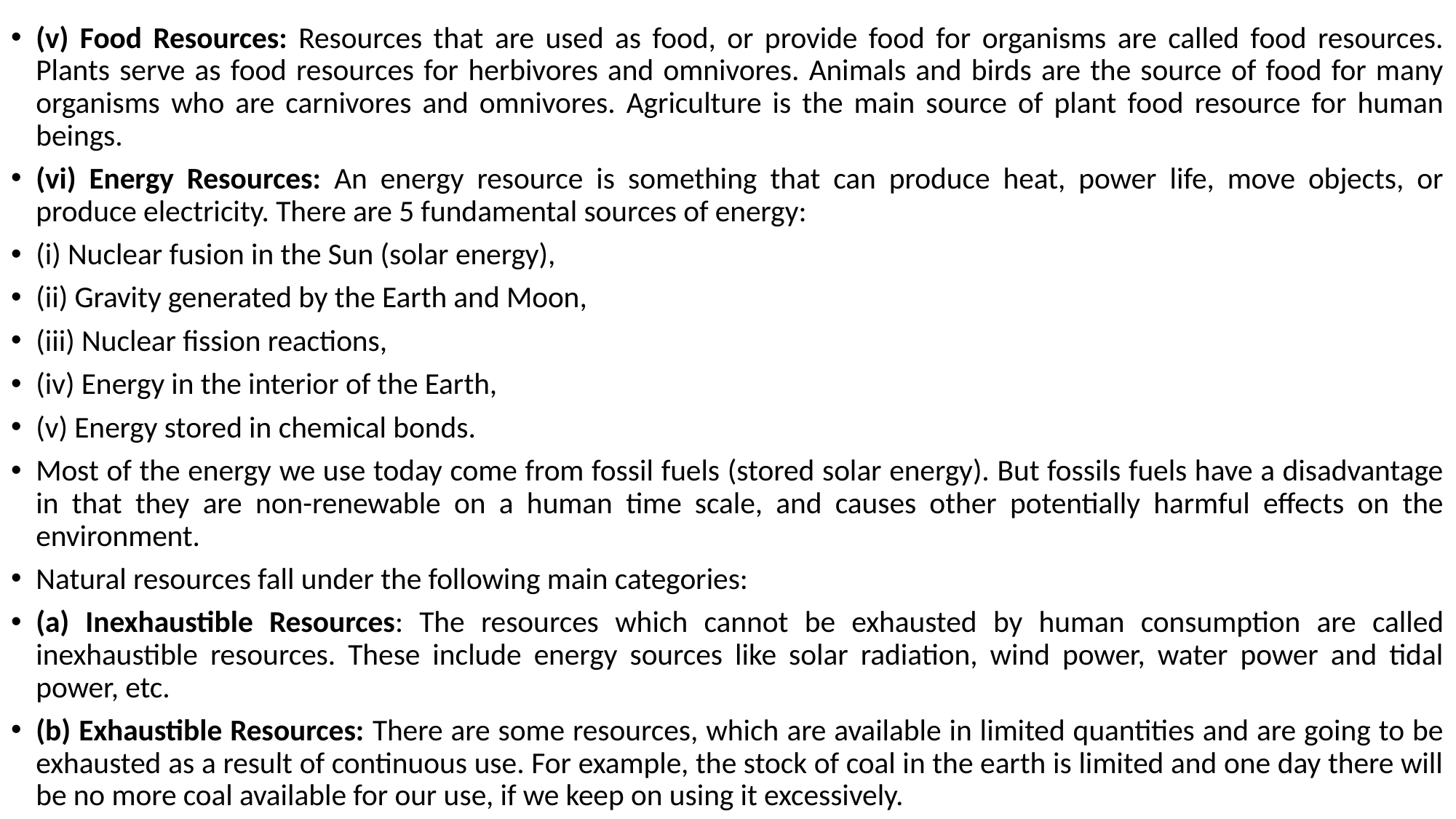

(v) Food Resources: Resources that are used as food, or provide food for organisms are called food resources. Plants serve as food resources for herbivores and omnivores. Animals and birds are the source of food for many organisms who are carnivores and omnivores. Agriculture is the main source of plant food resource for human beings.
(vi) Energy Resources: An energy resource is something that can produce heat, power life, move objects, or produce electricity. There are 5 fundamental sources of energy:
(i) Nuclear fusion in the Sun (solar energy),
(ii) Gravity generated by the Earth and Moon,
(iii) Nuclear fission reactions,
(iv) Energy in the interior of the Earth,
(v) Energy stored in chemical bonds.
Most of the energy we use today come from fossil fuels (stored solar energy). But fossils fuels have a disadvantage in that they are non-renewable on a human time scale, and causes other potentially harmful effects on the environment.
Natural resources fall under the following main categories:
(a) Inexhaustible Resources: The resources which cannot be exhausted by human consumption are called inexhaustible resources. These include energy sources like solar radiation, wind power, water power and tidal power, etc.
(b) Exhaustible Resources: There are some resources, which are available in limited quantities and are going to be exhausted as a result of continuous use. For example, the stock of coal in the earth is limited and one day there will be no more coal available for our use, if we keep on using it excessively.